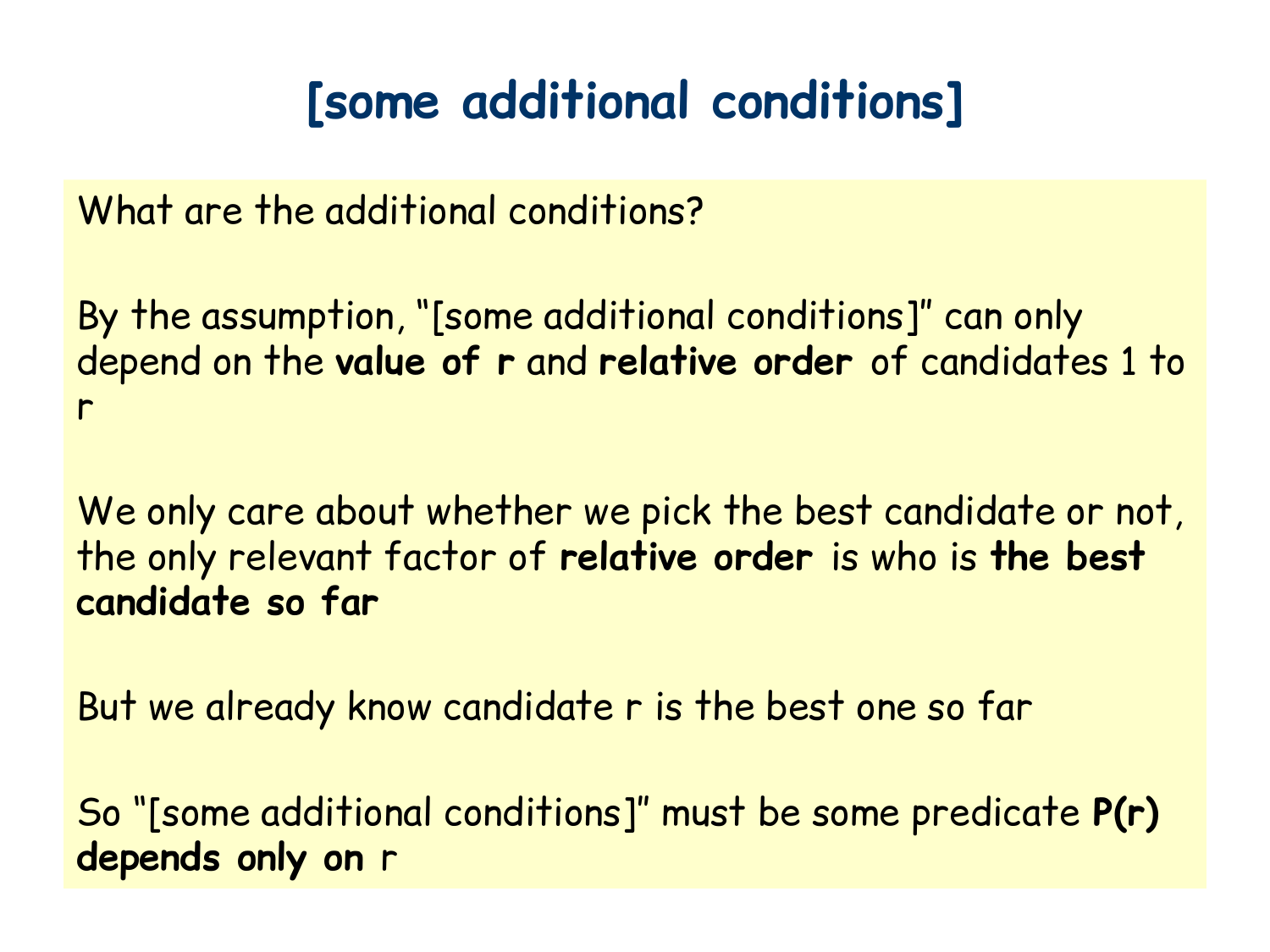

# [some additional conditions]
What are the additional conditions?

By the assumption, “[some additional conditions]” can only depend on the value of r and relative order of candidates 1 to r

We only care about whether we pick the best candidate or not, the only relevant factor of relative order is who is the best candidate so far

But we already know candidate r is the best one so far

So “[some additional conditions]” must be some predicate P(r) depends only on r